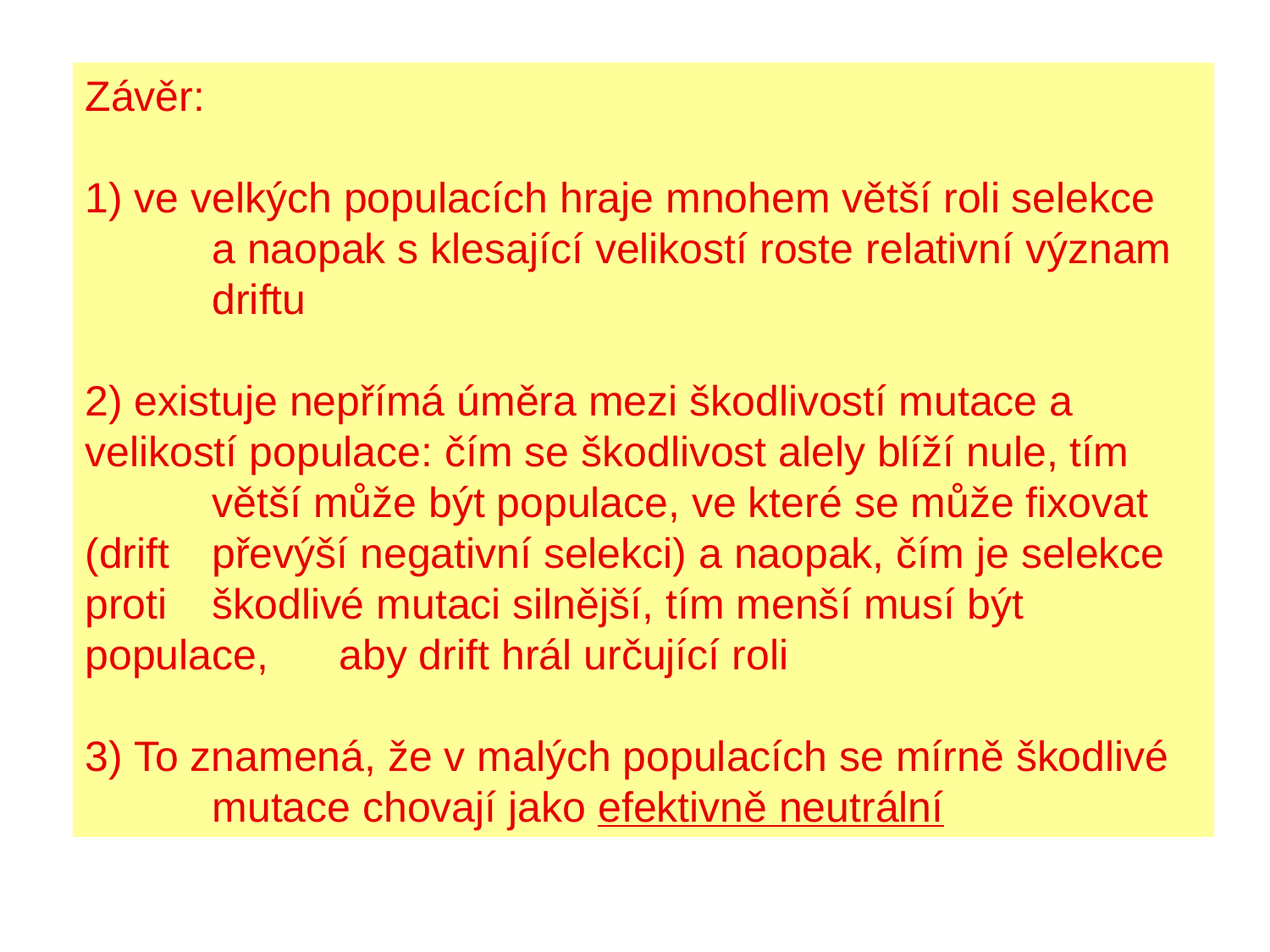

Závěr:
1) ve velkých populacích hraje mnohem větší roli selekce
	a naopak s klesající velikostí roste relativní význam 	driftu
2) existuje nepřímá úměra mezi škodlivostí mutace a 	velikostí populace: čím se škodlivost alely blíží nule, tím 	větší může být populace, ve které se může fixovat (drift 	převýší negativní selekci) a naopak, čím je selekce proti 	škodlivé mutaci silnější, tím menší musí být populace, 	aby drift hrál určující roli
3) To znamená, že v malých populacích se mírně škodlivé 	mutace chovají jako efektivně neutrální